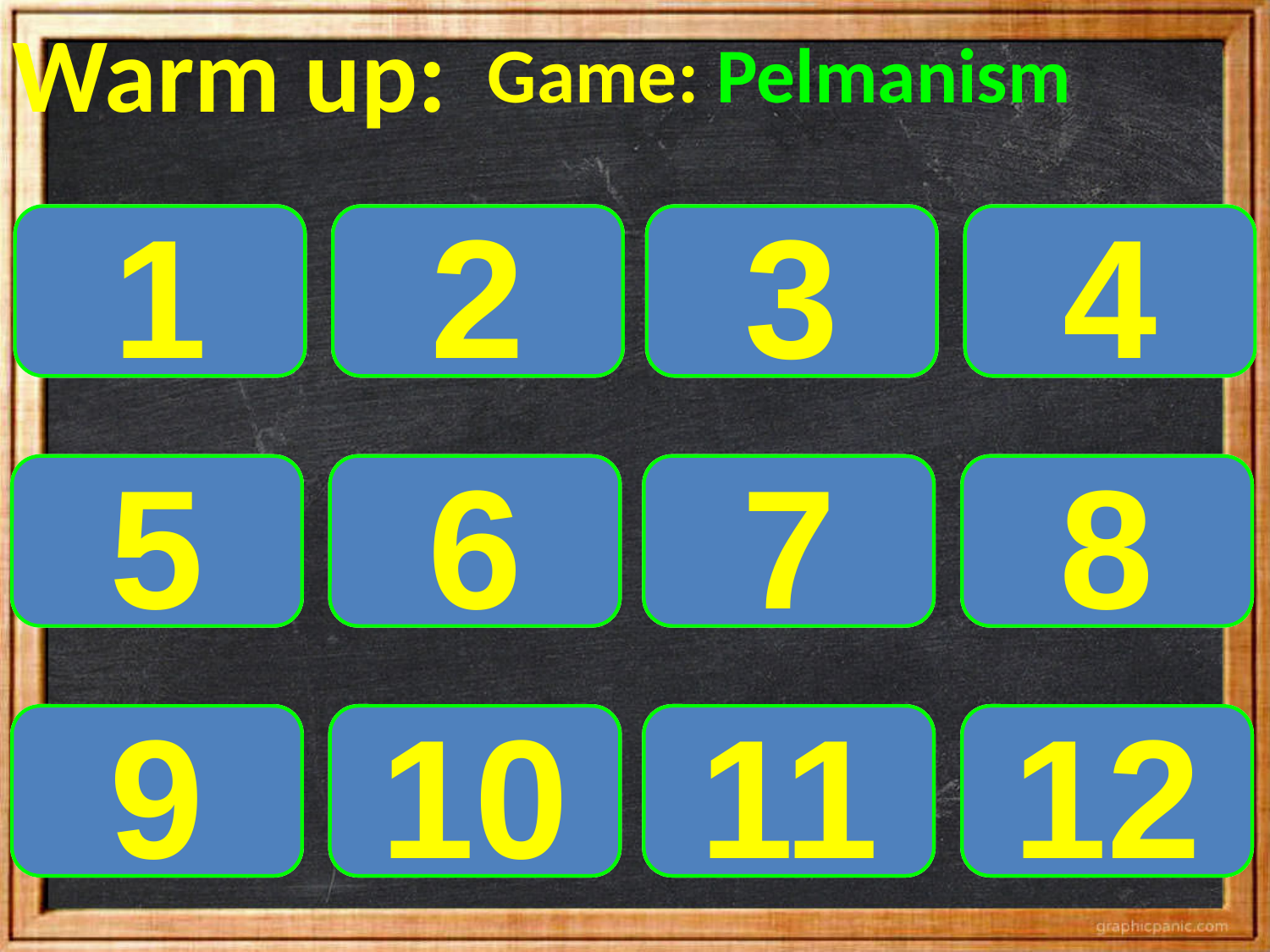

Warm up:
Game: Pelmanism
WRITE
1
LIVE
2
SPENT
3
GET
4
GOT
5
TOOK
6
WROTE
7
HAD
8
HAVE
9
SPEND
10
LIVED
11
TAKE
12